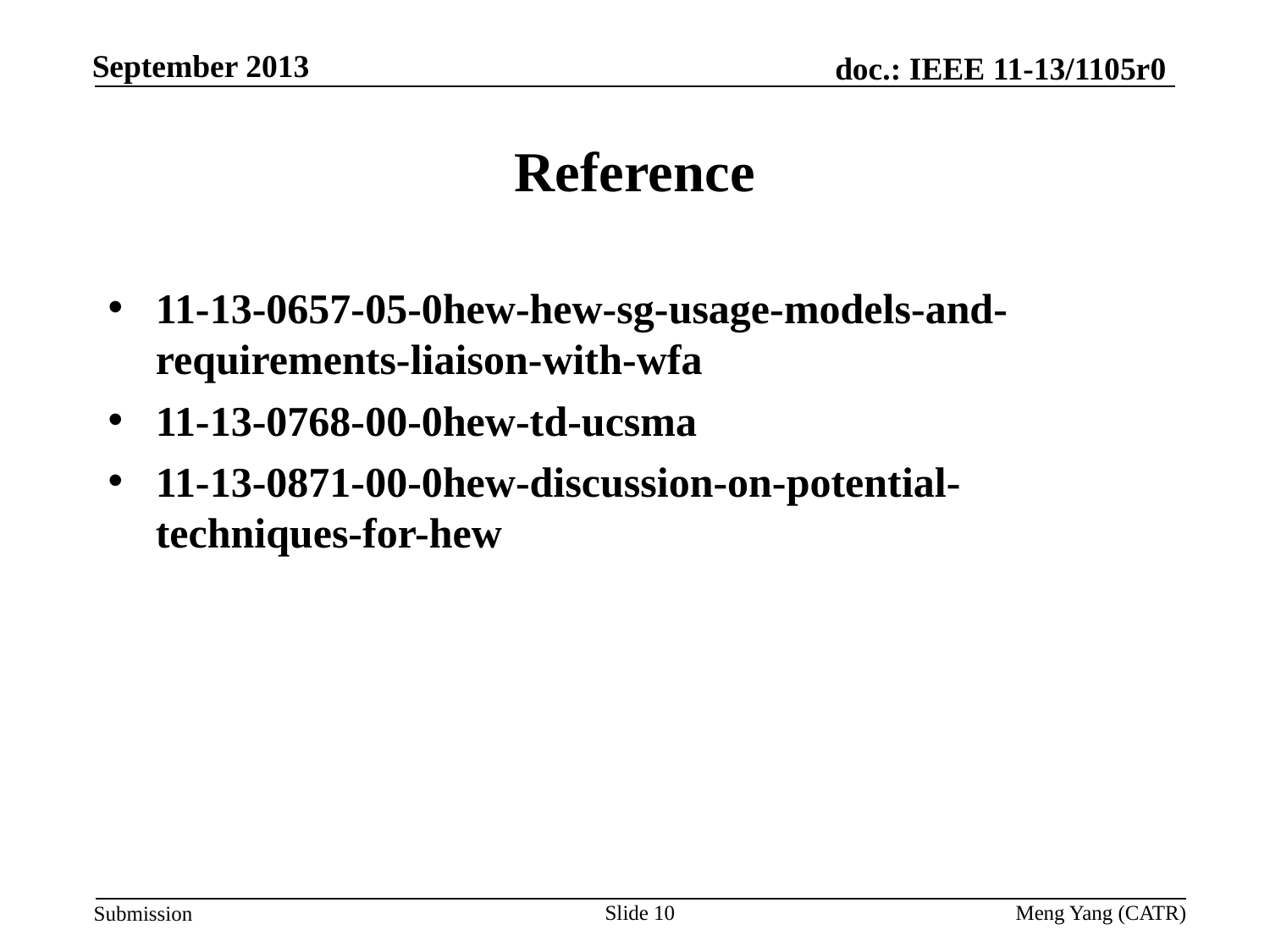

doc.: IEEE 11-13/1105r0
September 2013
Reference
11-13-0657-05-0hew-hew-sg-usage-models-and-requirements-liaison-with-wfa
11-13-0768-00-0hew-td-ucsma
11-13-0871-00-0hew-discussion-on-potential-techniques-for-hew
Submission
Slide 10
Meng Yang (CATR)